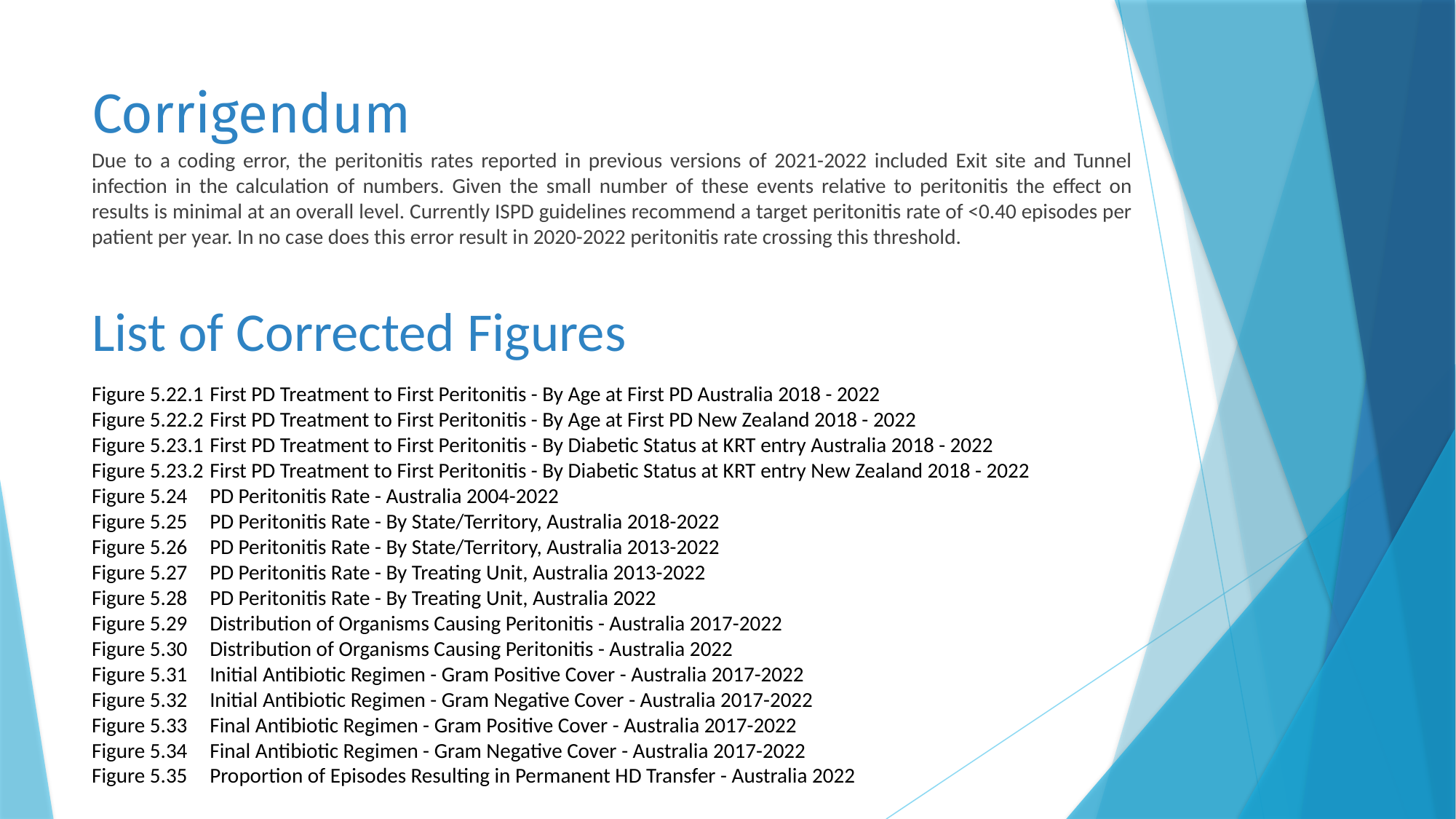

# Corrigendum
Due to a coding error, the peritonitis rates reported in previous versions of 2021-2022 included Exit site and Tunnel infection in the calculation of numbers. Given the small number of these events relative to peritonitis the effect on results is minimal at an overall level. Currently ISPD guidelines recommend a target peritonitis rate of <0.40 episodes per patient per year. In no case does this error result in 2020-2022 peritonitis rate crossing this threshold.
List of Corrected Figures
Figure 5.22.1 	First PD Treatment to First Peritonitis - By Age at First PD Australia 2018 - 2022
Figure 5.22.2 	First PD Treatment to First Peritonitis - By Age at First PD New Zealand 2018 - 2022
Figure 5.23.1 	First PD Treatment to First Peritonitis - By Diabetic Status at KRT entry Australia 2018 - 2022
Figure 5.23.2 	First PD Treatment to First Peritonitis - By Diabetic Status at KRT entry New Zealand 2018 - 2022
Figure 5.24 	PD Peritonitis Rate - Australia 2004-2022
Figure 5.25 	PD Peritonitis Rate - By State/Territory, Australia 2018-2022
Figure 5.26 	PD Peritonitis Rate - By State/Territory, Australia 2013-2022
Figure 5.27 	PD Peritonitis Rate - By Treating Unit, Australia 2013-2022
Figure 5.28 	PD Peritonitis Rate - By Treating Unit, Australia 2022
Figure 5.29 	Distribution of Organisms Causing Peritonitis - Australia 2017-2022
Figure 5.30 	Distribution of Organisms Causing Peritonitis - Australia 2022
Figure 5.31 	Initial Antibiotic Regimen - Gram Positive Cover - Australia 2017-2022
Figure 5.32 	Initial Antibiotic Regimen - Gram Negative Cover - Australia 2017-2022
Figure 5.33 	Final Antibiotic Regimen - Gram Positive Cover - Australia 2017-2022
Figure 5.34 	Final Antibiotic Regimen - Gram Negative Cover - Australia 2017-2022
Figure 5.35 	Proportion of Episodes Resulting in Permanent HD Transfer - Australia 2022